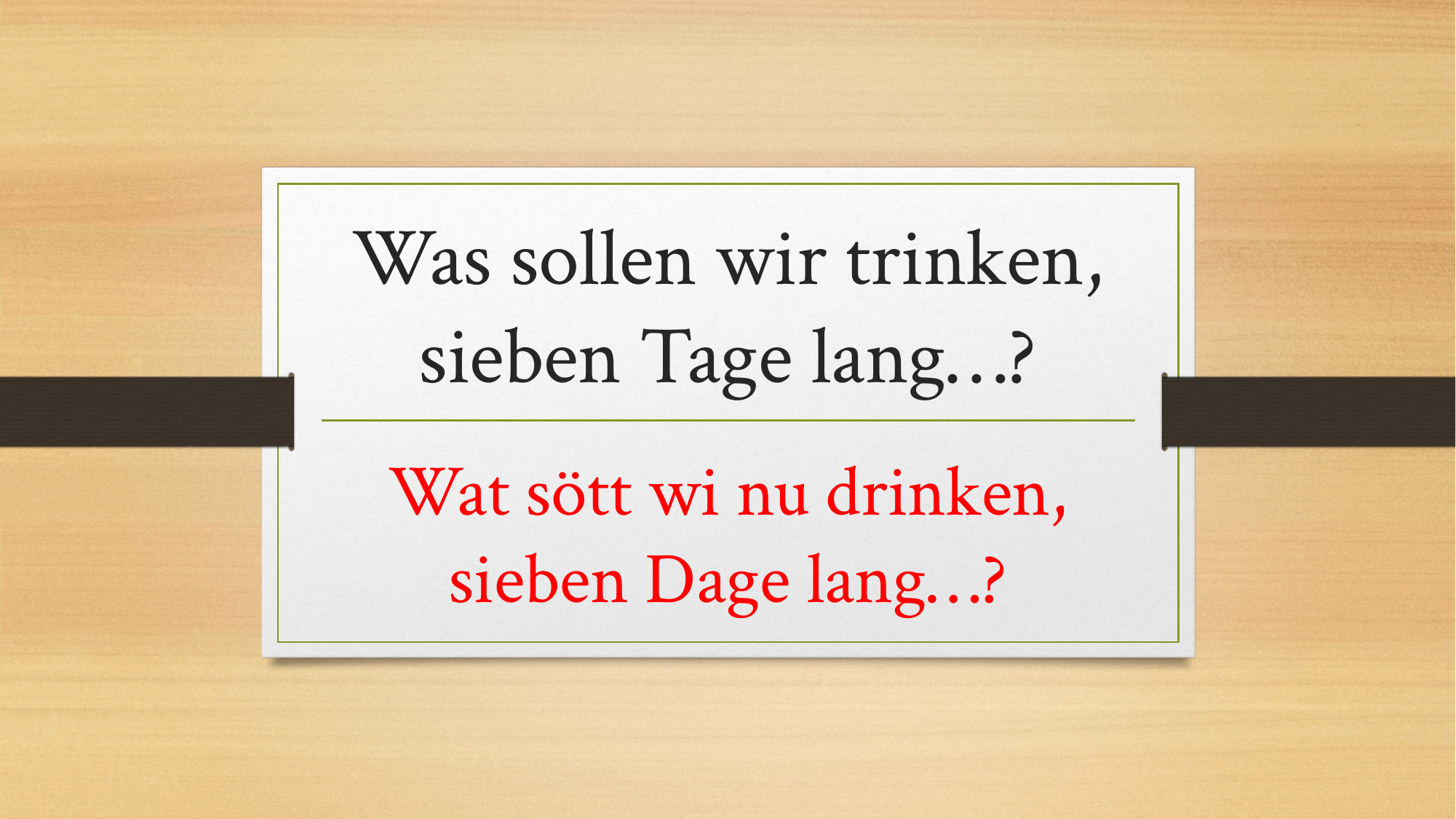

# Was sollen wir trinken, sieben Tage lang…?
Wat sött wi nu drinken, sieben Dage lang…?